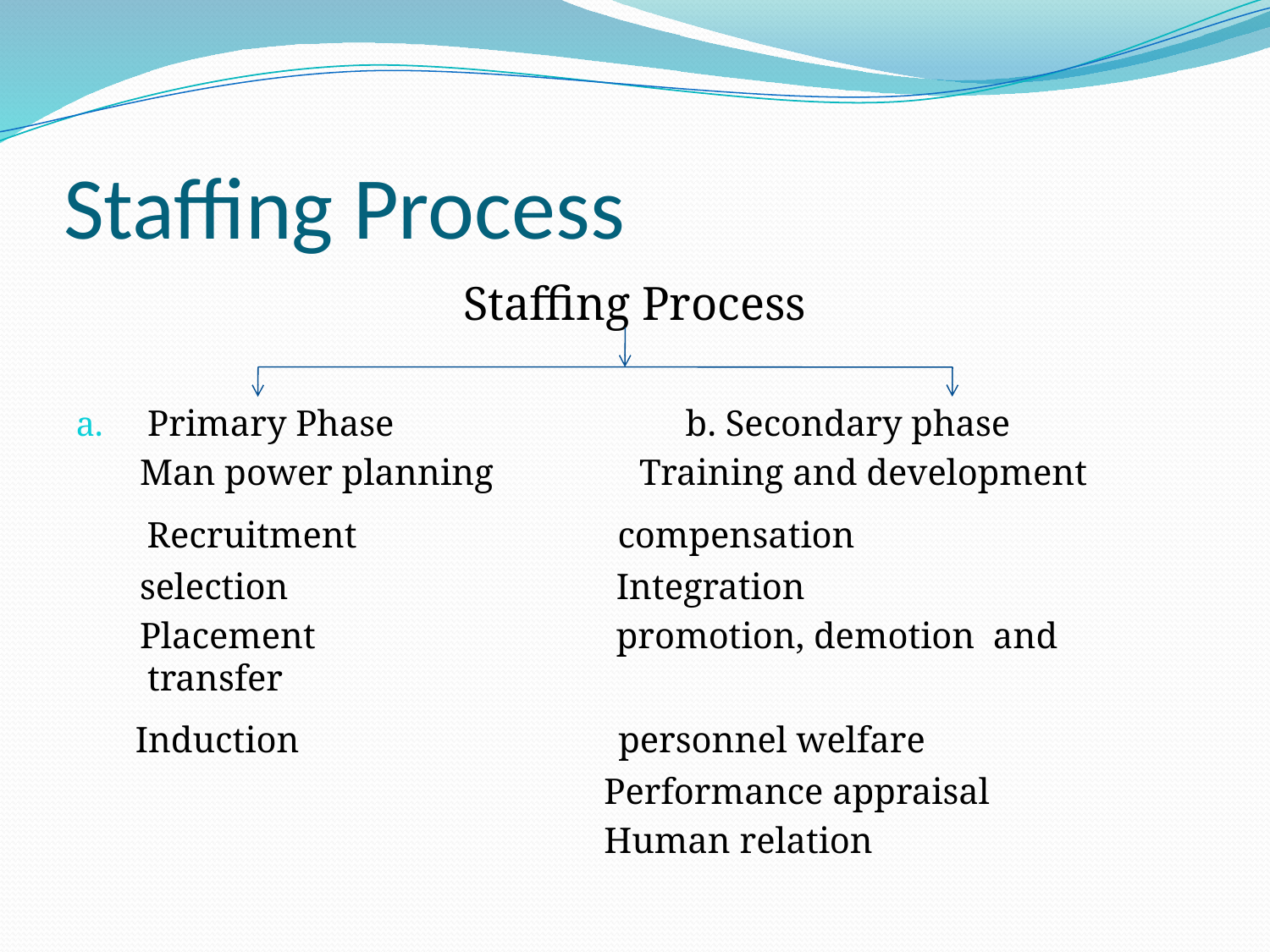

# Staffing Process
Staffing Process

Primary Phase                                b. Secondary phase
       Man power planning                Training and development
      Recruitment                      compensation
       selection                                    Integration
       Placement                                 promotion, demotion  and transfer
     Induction                                   personnel welfare
                                                          Performance appraisal
                                                          Human relation